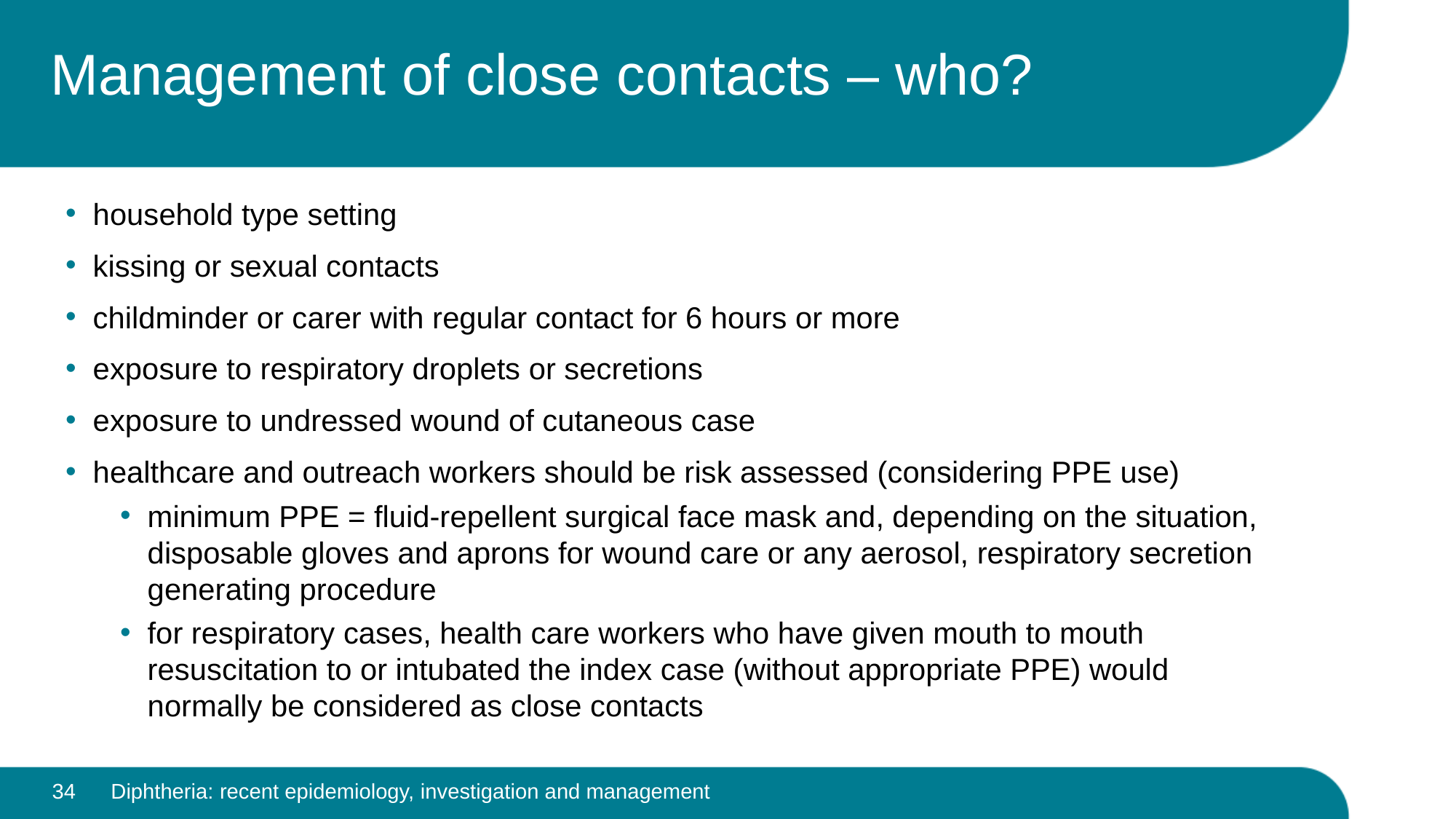

# Management of close contacts – who?
household type setting
kissing or sexual contacts
childminder or carer with regular contact for 6 hours or more
exposure to respiratory droplets or secretions
exposure to undressed wound of cutaneous case
healthcare and outreach workers should be risk assessed (considering PPE use)
minimum PPE = fluid-repellent surgical face mask and, depending on the situation, disposable gloves and aprons for wound care or any aerosol, respiratory secretion generating procedure
for respiratory cases, health care workers who have given mouth to mouth resuscitation to or intubated the index case (without appropriate PPE) would normally be considered as close contacts

34
Diphtheria: recent epidemiology, investigation and management